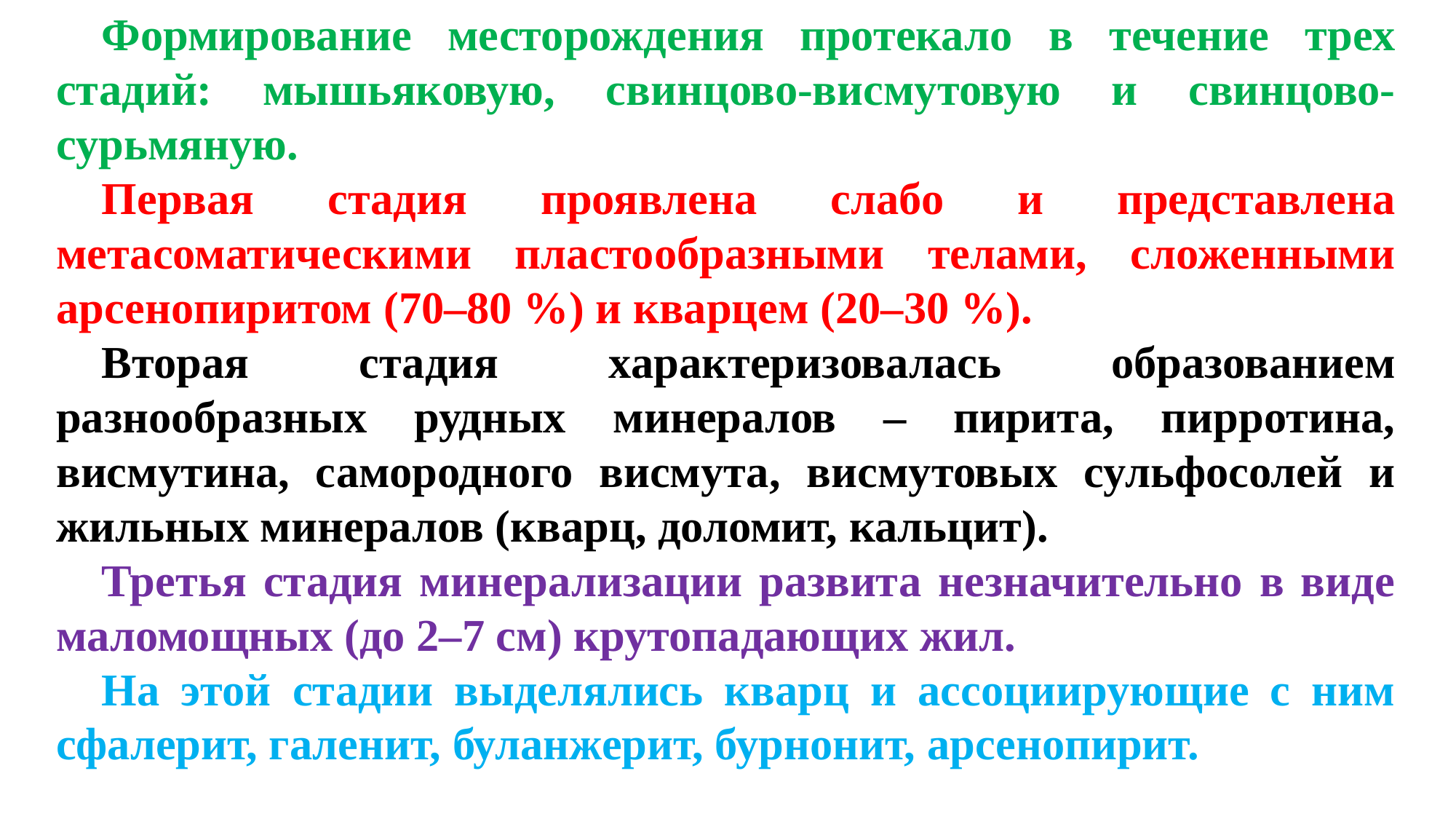

Формирование месторождения протекало в течение трех стадий: мышьяковую, свинцово-висмутовую и свинцово-сурьмяную.
Первая стадия проявлена слабо и представлена метасоматическими пластообразными телами, сложенными арсенопиритом (70–80 %) и кварцем (20–30 %).
Вторая стадия характеризовалась образованием разнообразных рудных минералов – пирита, пирротина, висмутина, самородного висмута, висмутовых сульфосолей и жильных минералов (кварц, доломит, кальцит).
Третья стадия минерализации развита незначительно в виде маломощных (до 2–7 см) крутопадающих жил.
На этой стадии выделялись кварц и ассоциирующие с ним сфалерит, галенит, буланжерит, бурнонит, арсенопирит.